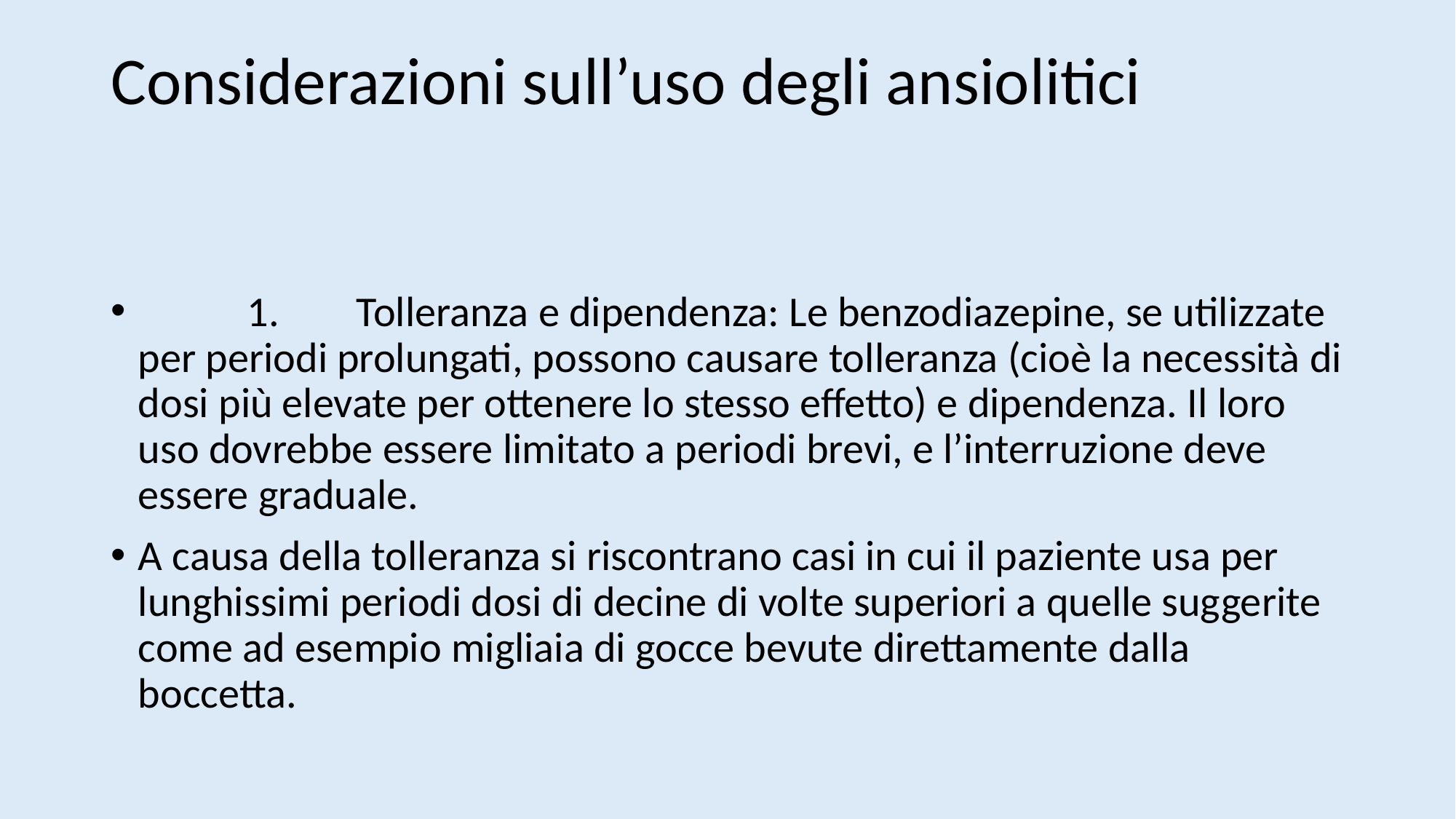

# Considerazioni sull’uso degli ansiolitici

	1.	Tolleranza e dipendenza: Le benzodiazepine, se utilizzate per periodi prolungati, possono causare tolleranza (cioè la necessità di dosi più elevate per ottenere lo stesso effetto) e dipendenza. Il loro uso dovrebbe essere limitato a periodi brevi, e l’interruzione deve essere graduale.
A causa della tolleranza si riscontrano casi in cui il paziente usa per lunghissimi periodi dosi di decine di volte superiori a quelle suggerite come ad esempio migliaia di gocce bevute direttamente dalla boccetta.